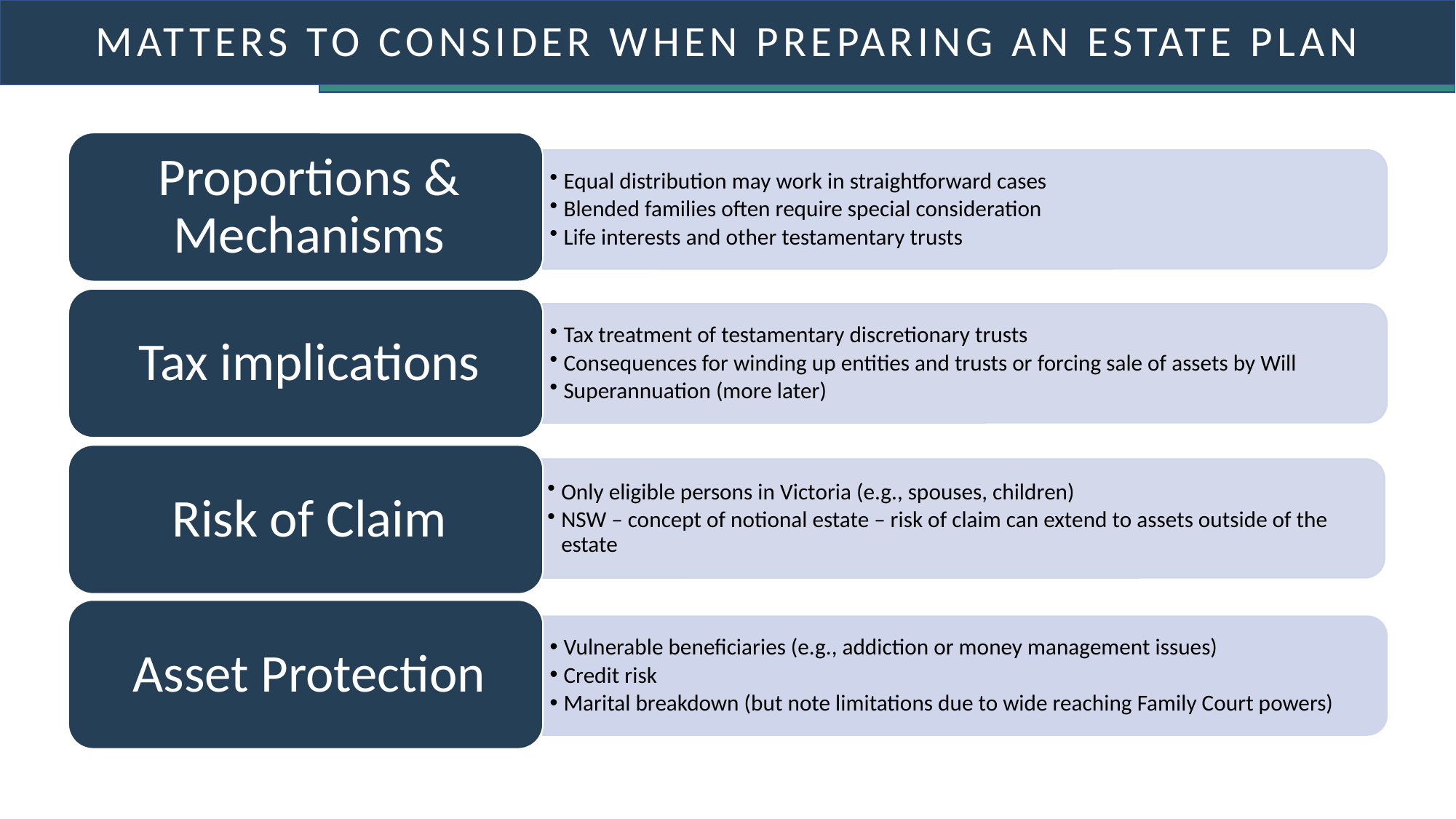

# MATTERS TO CONSIDER WHEN PREPARING AN ESTATE PLAN

Equal distribution may work in straightforward cases
Blended families often require special consideration
Life interests and other testamentary trusts
Proportions & Mechanisms
Tax treatment of testamentary discretionary trusts
Consequences for winding up entities and trusts or forcing sale of assets by Will
Superannuation (more later)
Tax implications
Only eligible persons in Victoria (e.g., spouses, children)
NSW – concept of notional estate – risk of claim can extend to assets outside of the estate
Risk of Claim
Vulnerable beneficiaries (e.g., addiction or money management issues)
Credit risk
Marital breakdown (but note limitations due to wide reaching Family Court powers)
Asset Protection